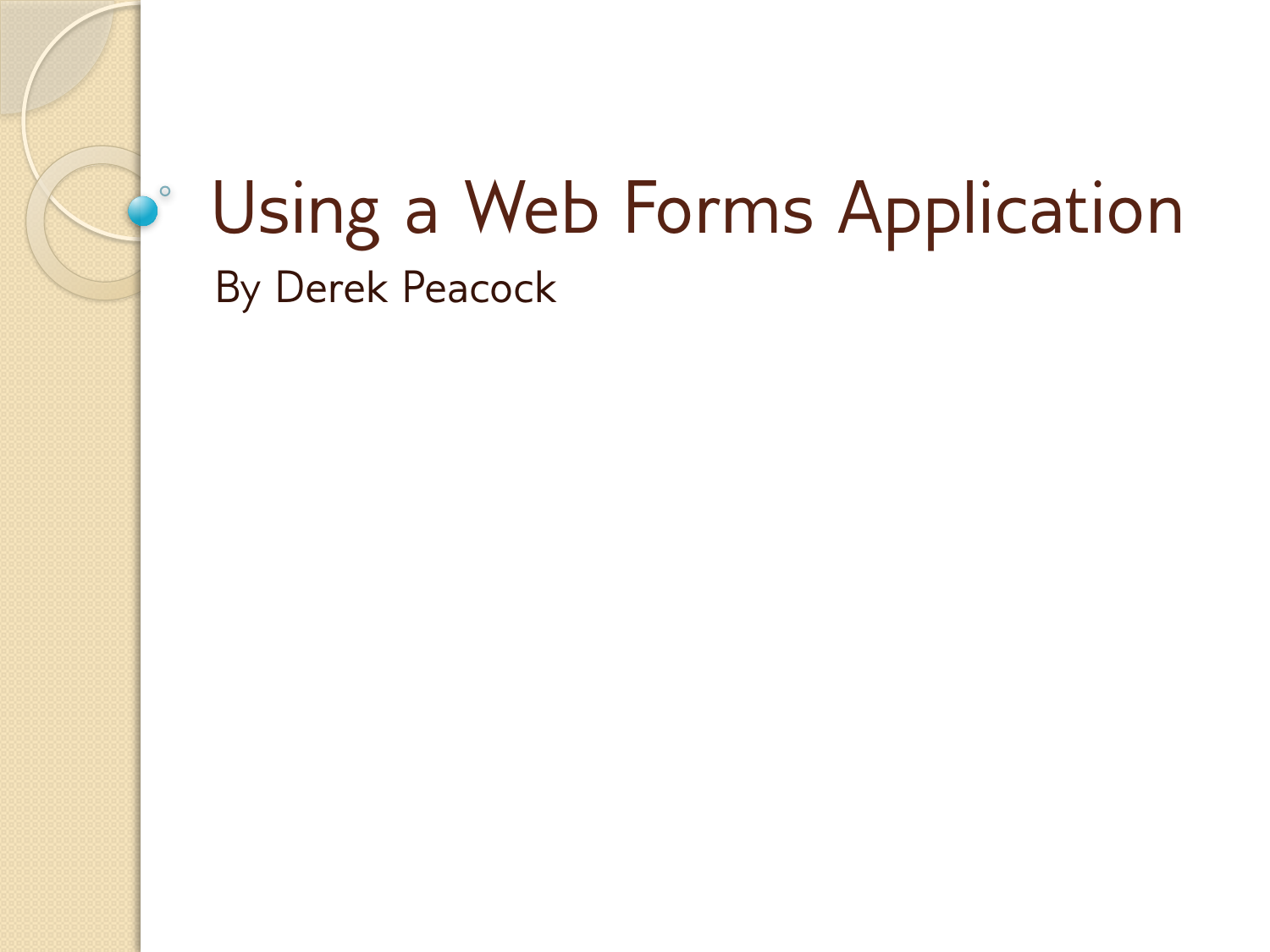

# Using a Web Forms Application
By Derek Peacock